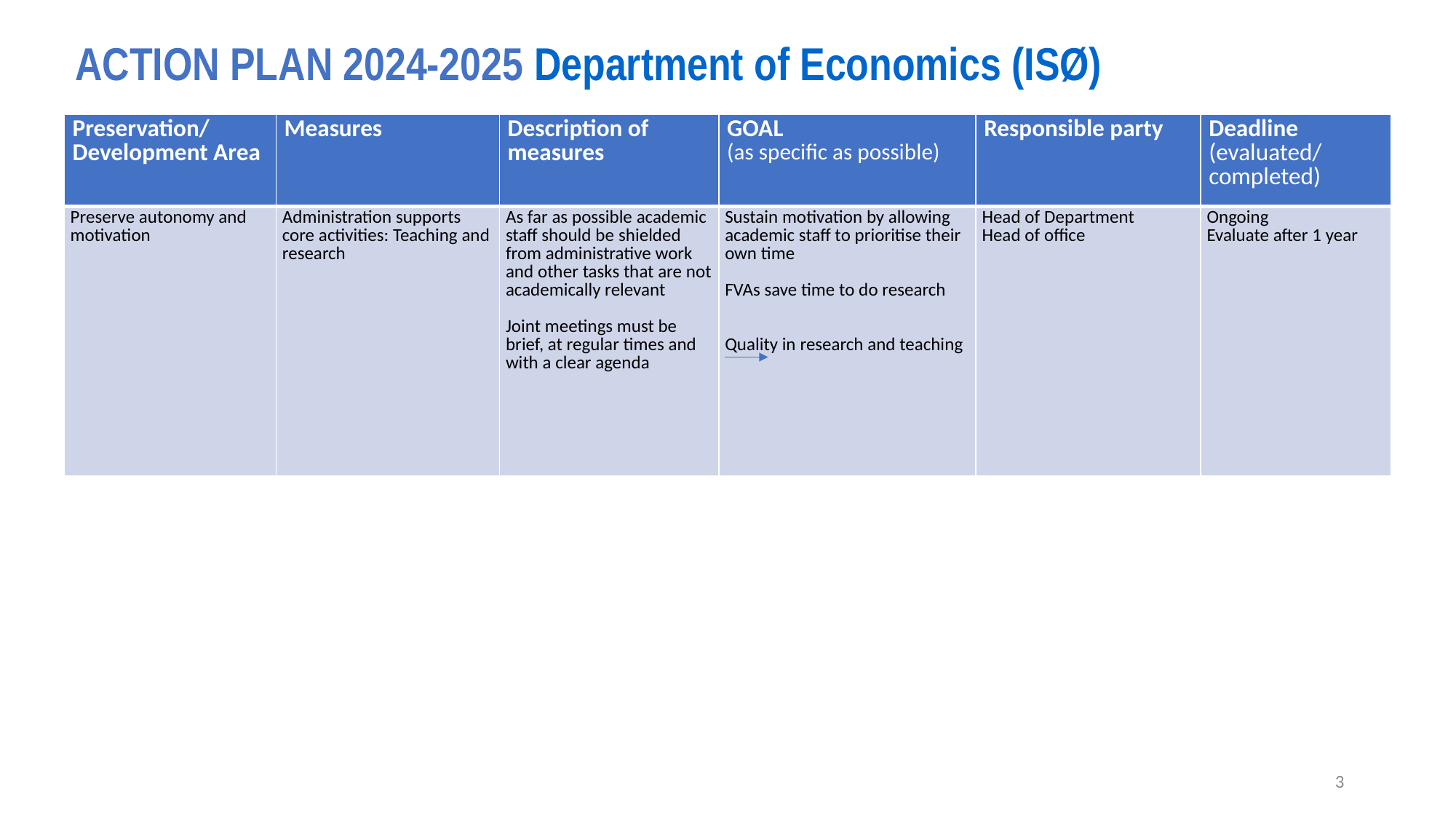

# ACTION PLAN 2024-2025 Department of Economics (ISØ)
| Preservation/ Development Area | Measures | Description of measures | GOAL (as specific as possible) | Responsible party | Deadline (evaluated/ completed) |
| --- | --- | --- | --- | --- | --- |
| Preserve autonomy and motivation | Administration supports core activities: Teaching and research | As far as possible academic staff should be shielded from administrative work and other tasks that are not academically relevant Joint meetings must be brief, at regular times and with a clear agenda | Sustain motivation by allowing academic staff to prioritise their own time FVAs save time to do research Quality in research and teaching | Head of Department Head of office | Ongoing Evaluate after 1 year |
3